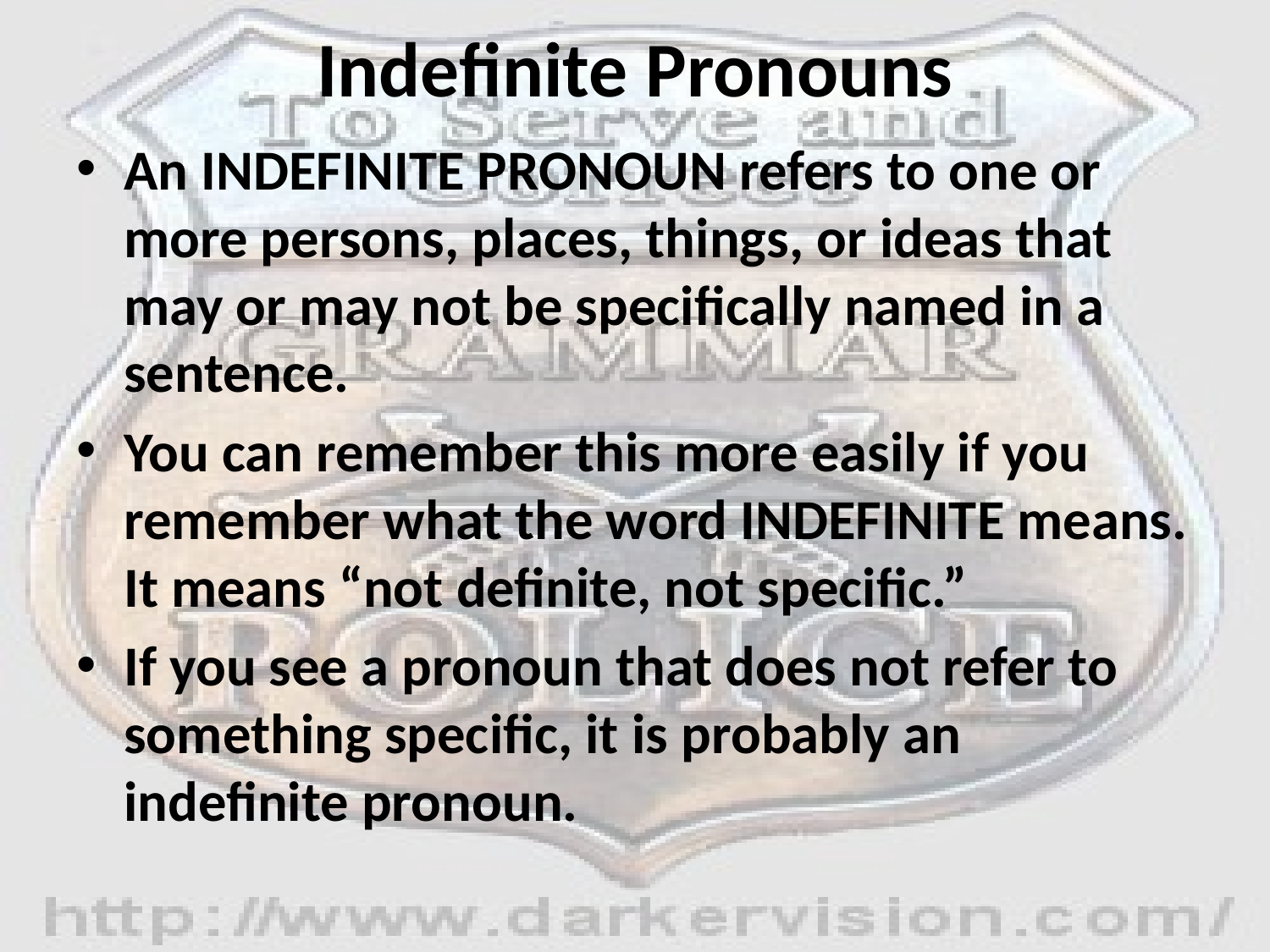

# Indefinite Pronouns
An INDEFINITE PRONOUN refers to one or more persons, places, things, or ideas that may or may not be specifically named in a sentence.
You can remember this more easily if you remember what the word INDEFINITE means. It means “not definite, not specific.”
If you see a pronoun that does not refer to something specific, it is probably an indefinite pronoun.